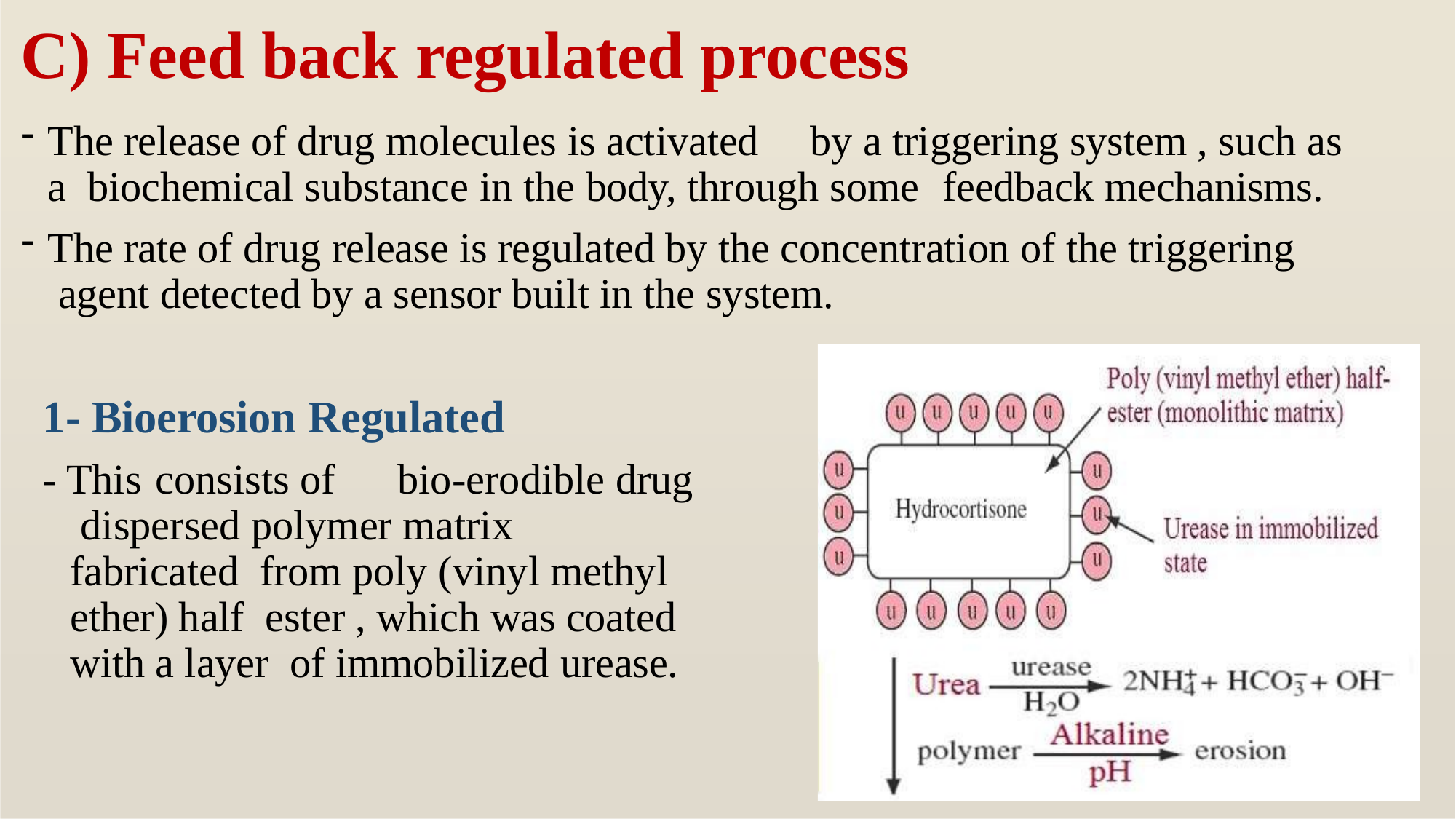

# C) Feed back regulated process
The release of drug molecules is activated	by a triggering system , such as a  biochemical substance	in the body, through some	feedback mechanisms.
The rate of drug release is regulated by the concentration of the triggering  agent detected by a sensor built in the system.

1- Bioerosion Regulated
- This consists of	bio-erodible drug  dispersed polymer matrix	fabricated  from poly (vinyl methyl ether) half  ester , which was coated with a layer  of immobilized urease.